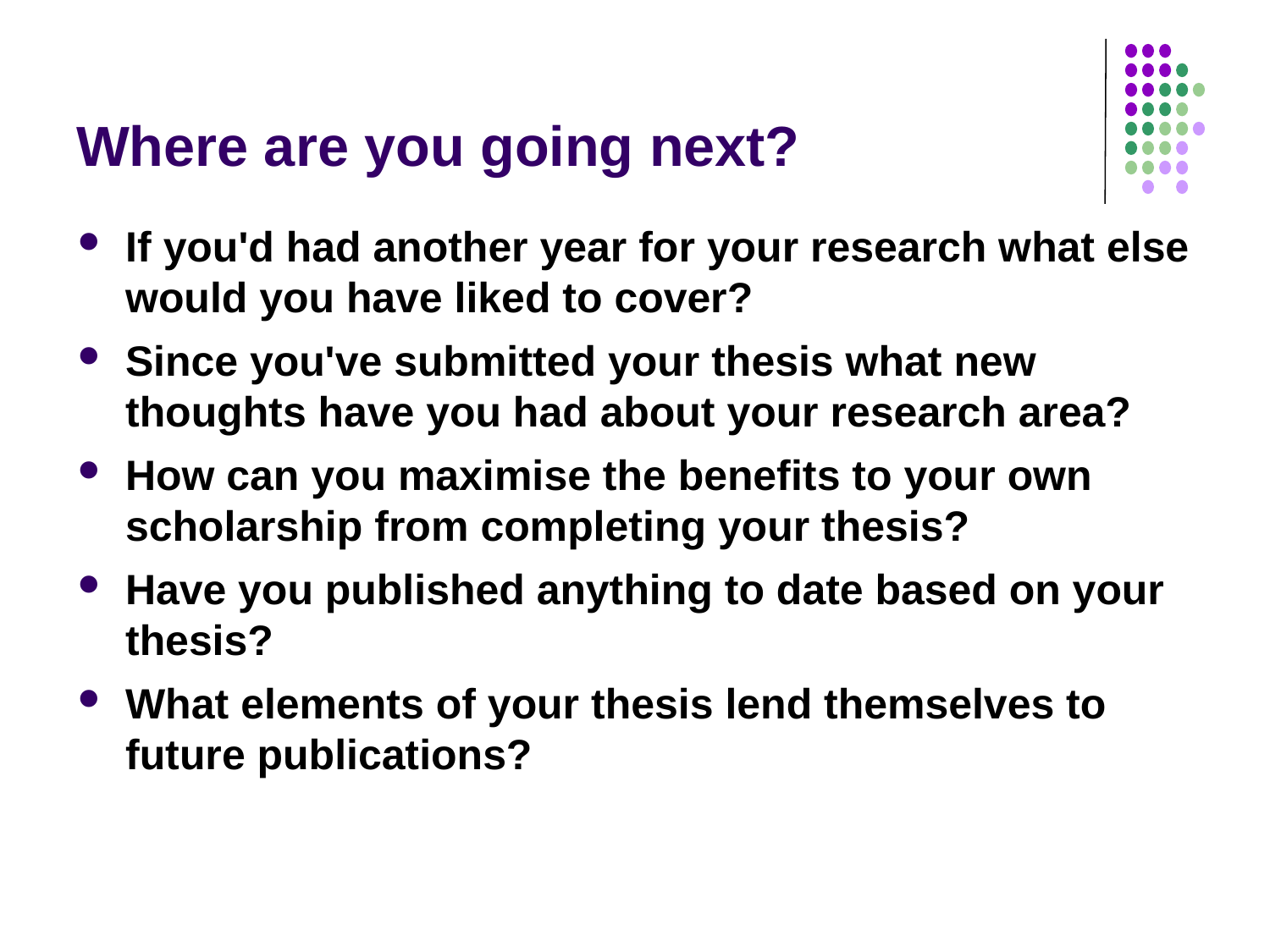

# Where are you going next?
If you'd had another year for your research what else would you have liked to cover?
Since you've submitted your thesis what new thoughts have you had about your research area?
How can you maximise the benefits to your own scholarship from completing your thesis?
Have you published anything to date based on your thesis?
What elements of your thesis lend themselves to future publications?